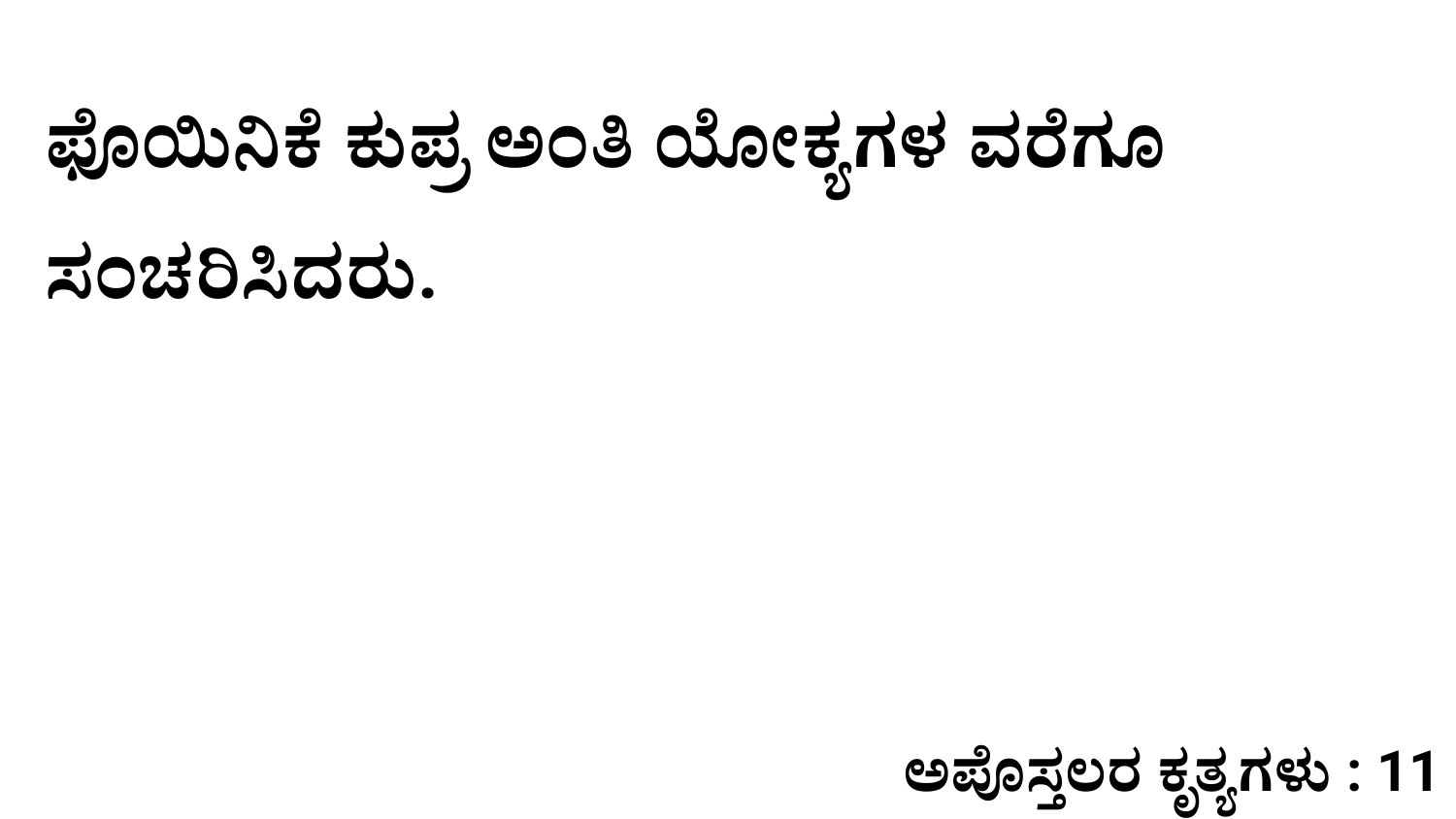

ಫೊಯಿನಿಕೆ ಕುಪ್ರ ಅಂತಿ ಯೋಕ್ಯಗಳ ವರೆಗೂ ಸಂಚರಿಸಿದರು.
ಅಪೊಸ್ತಲರ ಕೃತ್ಯಗಳು : 11